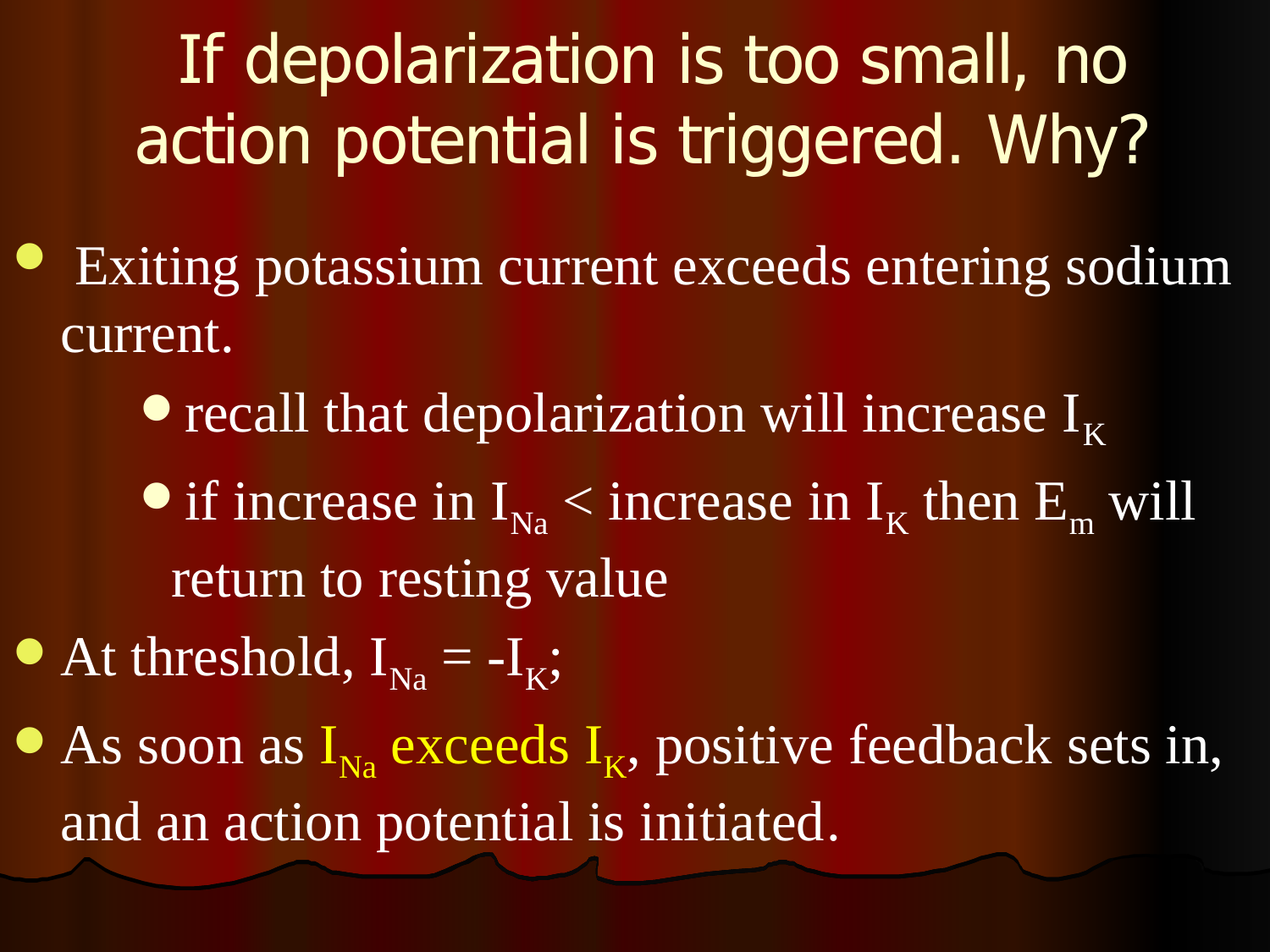

# If depolarization is too small, no action potential is triggered. Why?
 Exiting potassium current exceeds entering sodium current.
recall that depolarization will increase IK
if increase in INa < increase in IK then Em will return to resting value
At threshold, INa = -IK;
As soon as INa exceeds IK, positive feedback sets in, and an action potential is initiated.